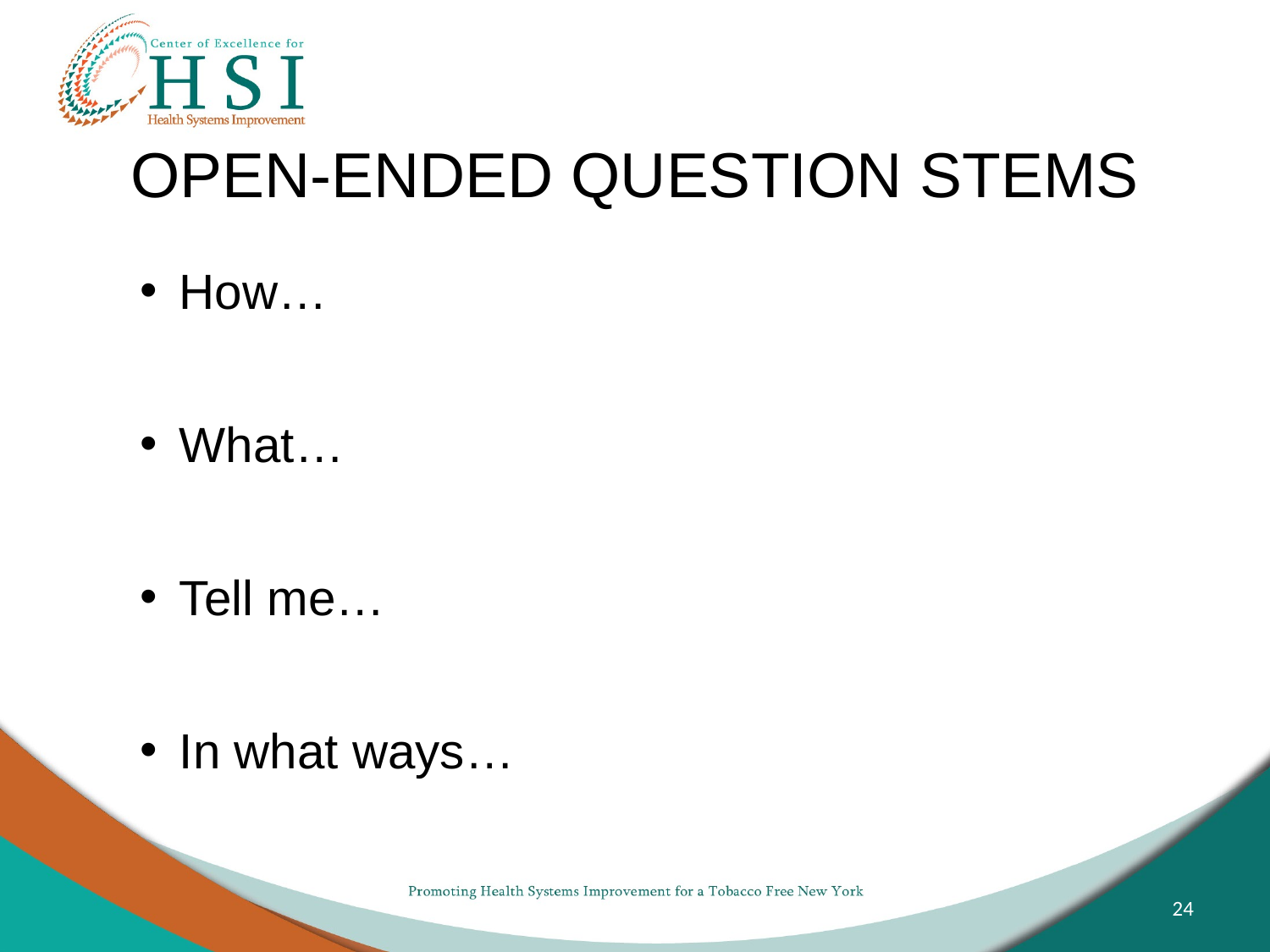

# OPEN-ENDED QUESTION STEMS
How…

What…

Tell me…

In what ways…
24